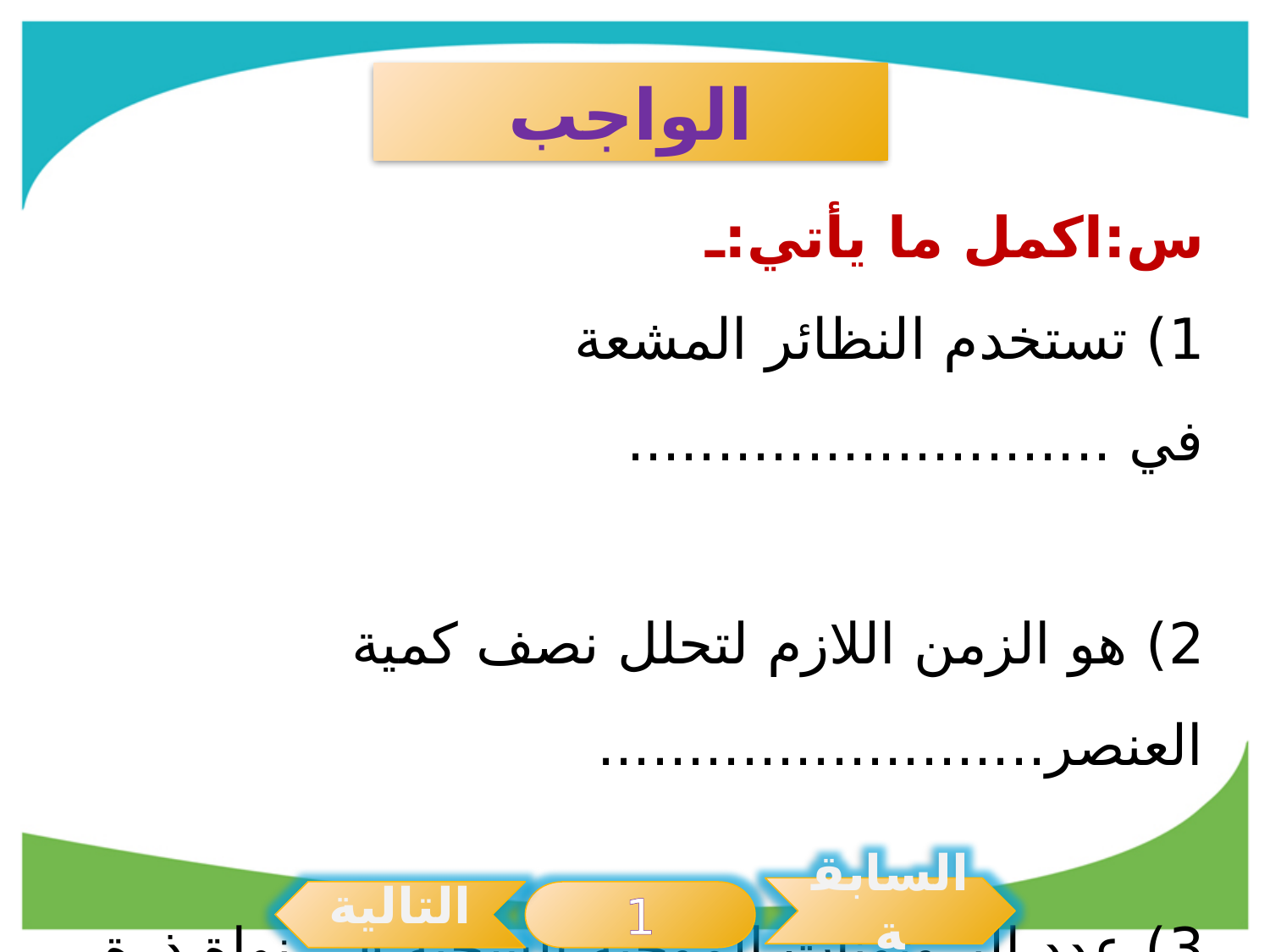

الواجب
س:اكمل ما يأتي:ـ
1) تستخدم النظائر المشعة في ...........................

2) هو الزمن اللازم لتحلل نصف كمية العنصر.........................

3) عدد البروتونات الموجبة الشحنة في نواة ذرة العنصر ..................

السابقة

التالية

1